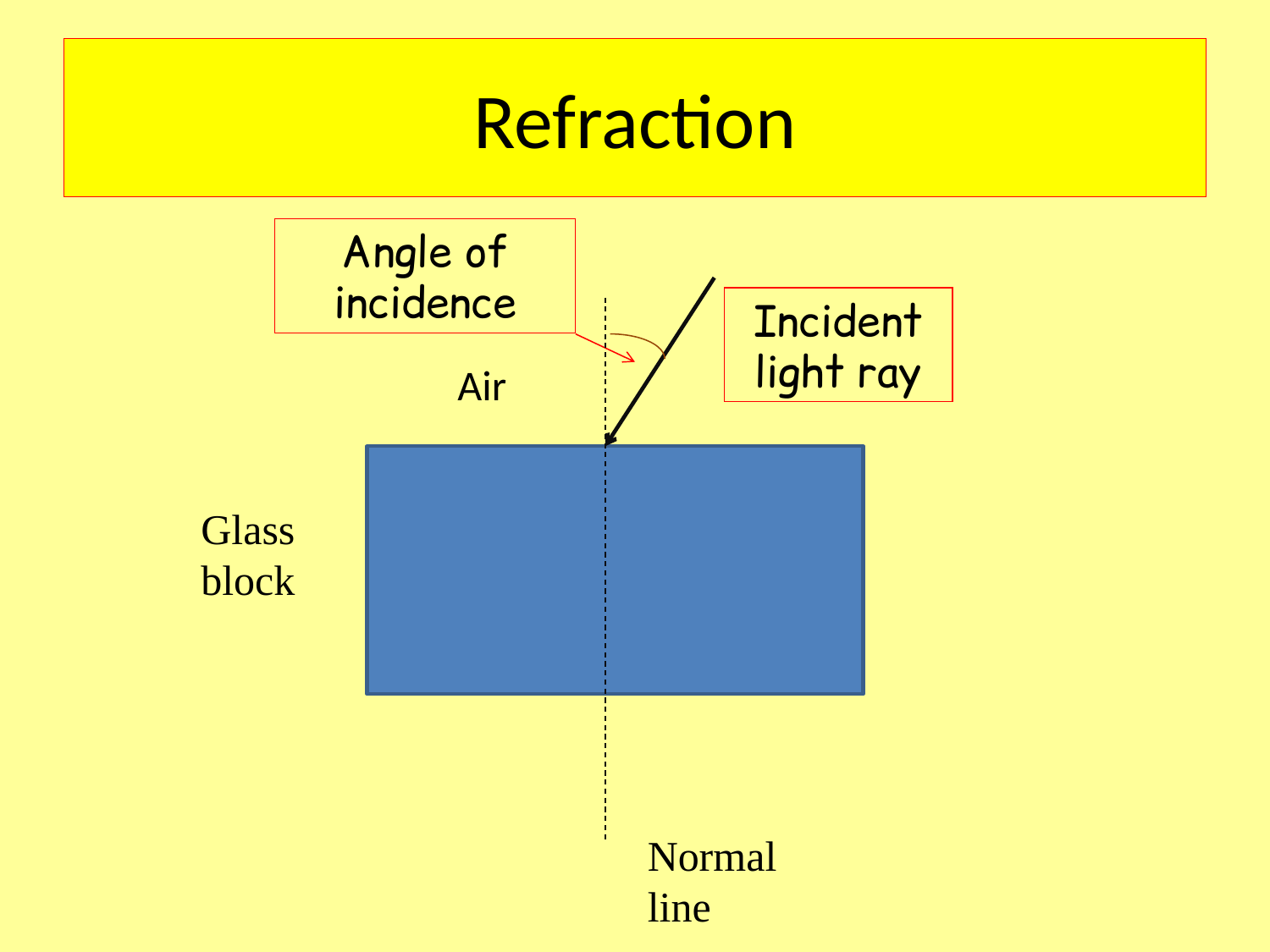

# Refraction
Angle of incidence
Incident light ray

Air

Glass block
Normal line